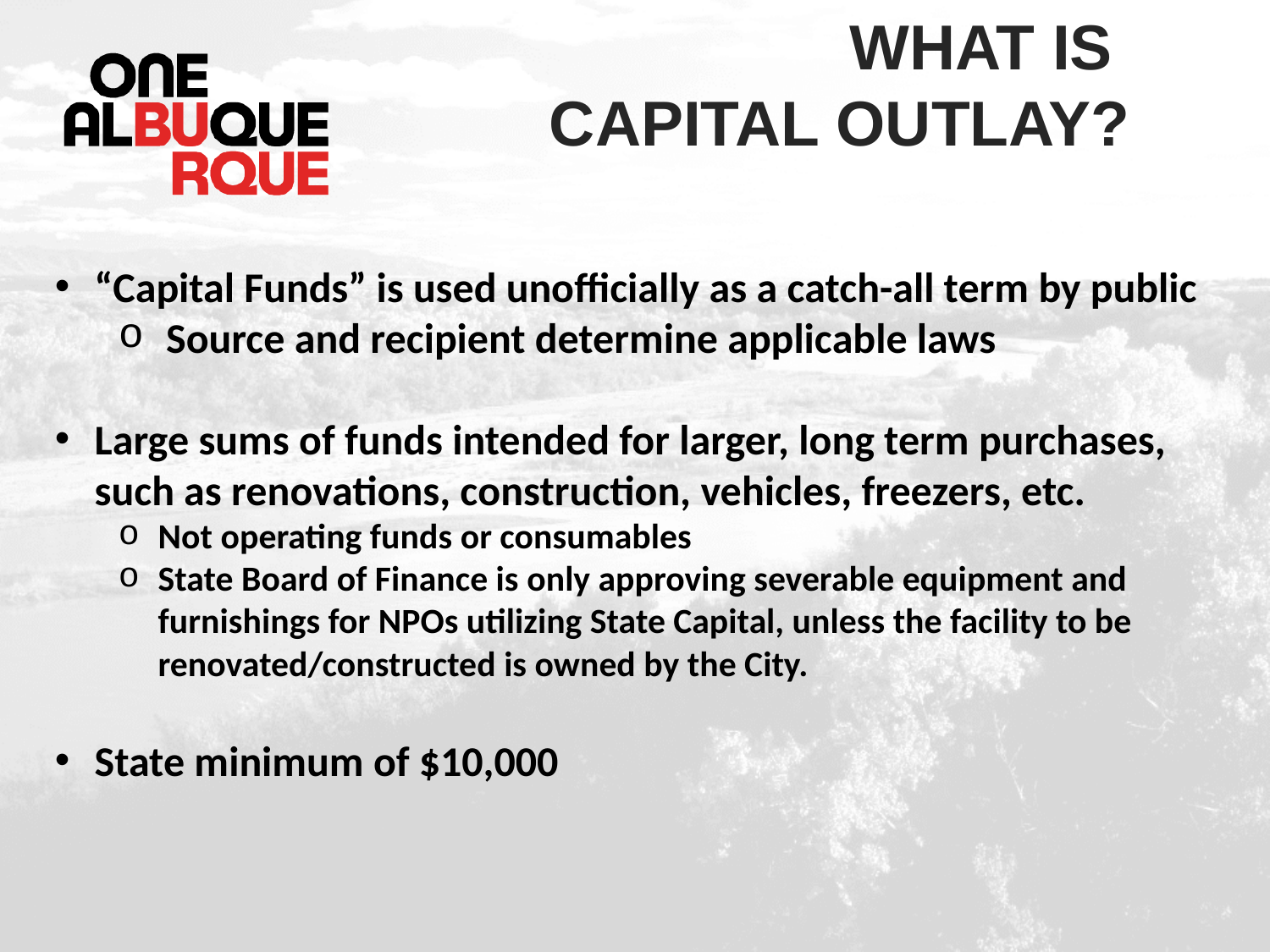

# What is Capital Outlay?
“Capital Funds” is used unofficially as a catch-all term by public
Source and recipient determine applicable laws

Large sums of funds intended for larger, long term purchases, such as renovations, construction, vehicles, freezers, etc.
Not operating funds or consumables
State Board of Finance is only approving severable equipment and furnishings for NPOs utilizing State Capital, unless the facility to be renovated/constructed is owned by the City.

State minimum of $10,000